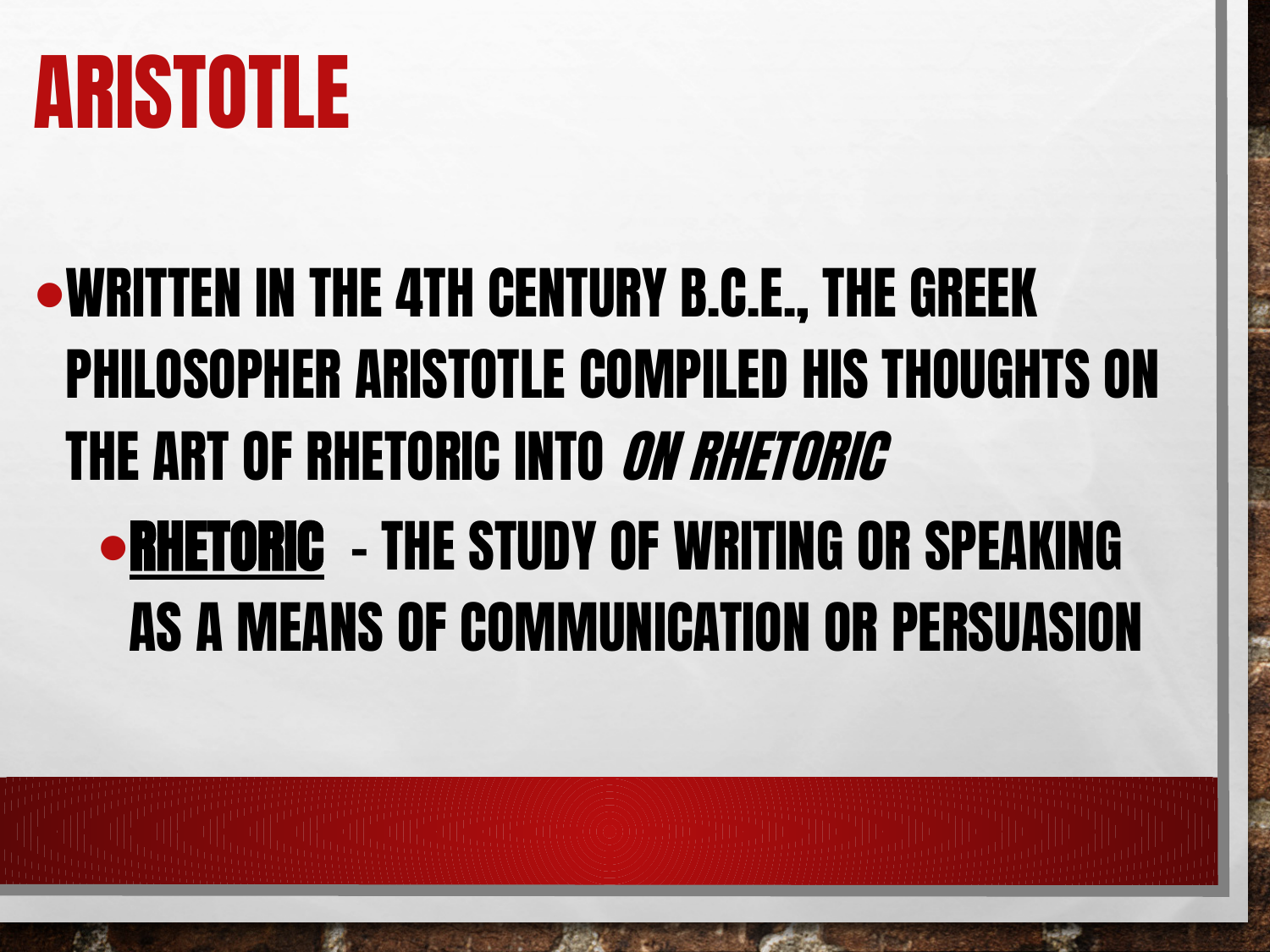

# Aristotle
Written in the 4th century B.C.E., the Greek philosopher Aristotle compiled his thoughts on the art of rhetoric into On Rhetoric
Rhetoric  - the study of writing or speaking as a means of communication or persuasion